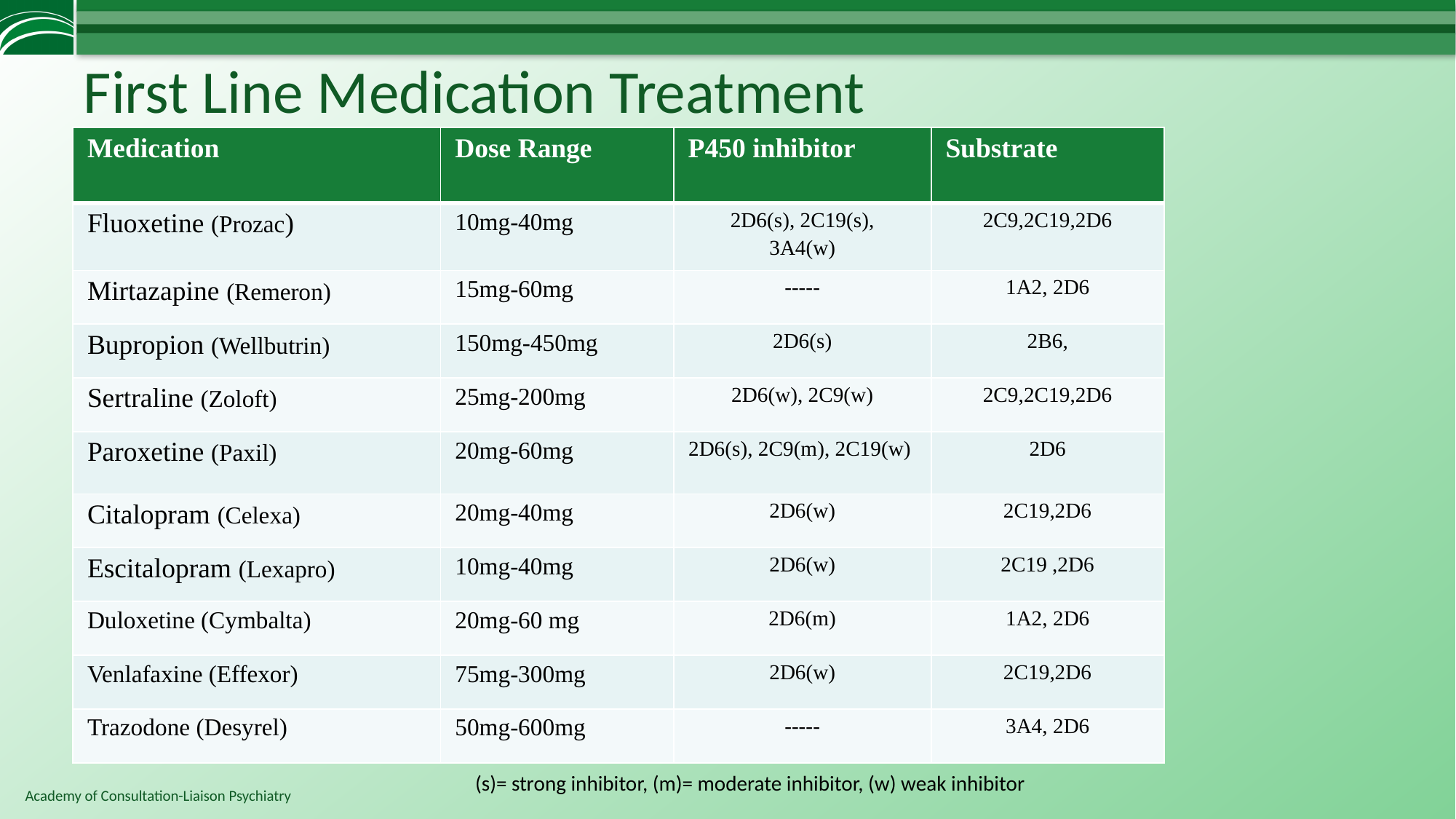

# First Line Medication Treatment
| Medication | Dose Range | P450 inhibitor | Substrate |
| --- | --- | --- | --- |
| Fluoxetine (Prozac) | 10mg-40mg | 2D6(s), 2C19(s), 3A4(w) | 2C9,2C19,2D6 |
| Mirtazapine (Remeron) | 15mg-60mg | ----- | 1A2, 2D6 |
| Bupropion (Wellbutrin) | 150mg-450mg | 2D6(s) | 2B6, |
| Sertraline (Zoloft) | 25mg-200mg | 2D6(w), 2C9(w) | 2C9,2C19,2D6 |
| Paroxetine (Paxil) | 20mg-60mg | 2D6(s), 2C9(m), 2C19(w) | 2D6 |
| Citalopram (Celexa) | 20mg-40mg | 2D6(w) | 2C19,2D6 |
| Escitalopram (Lexapro) | 10mg-40mg | 2D6(w) | 2C19 ,2D6 |
| Duloxetine (Cymbalta) | 20mg-60 mg | 2D6(m) | 1A2, 2D6 |
| Venlafaxine (Effexor) | 75mg-300mg | 2D6(w) | 2C19,2D6 |
| Trazodone (Desyrel) | 50mg-600mg | ----- | 3A4, 2D6 |
(s)= strong inhibitor, (m)= moderate inhibitor, (w) weak inhibitor